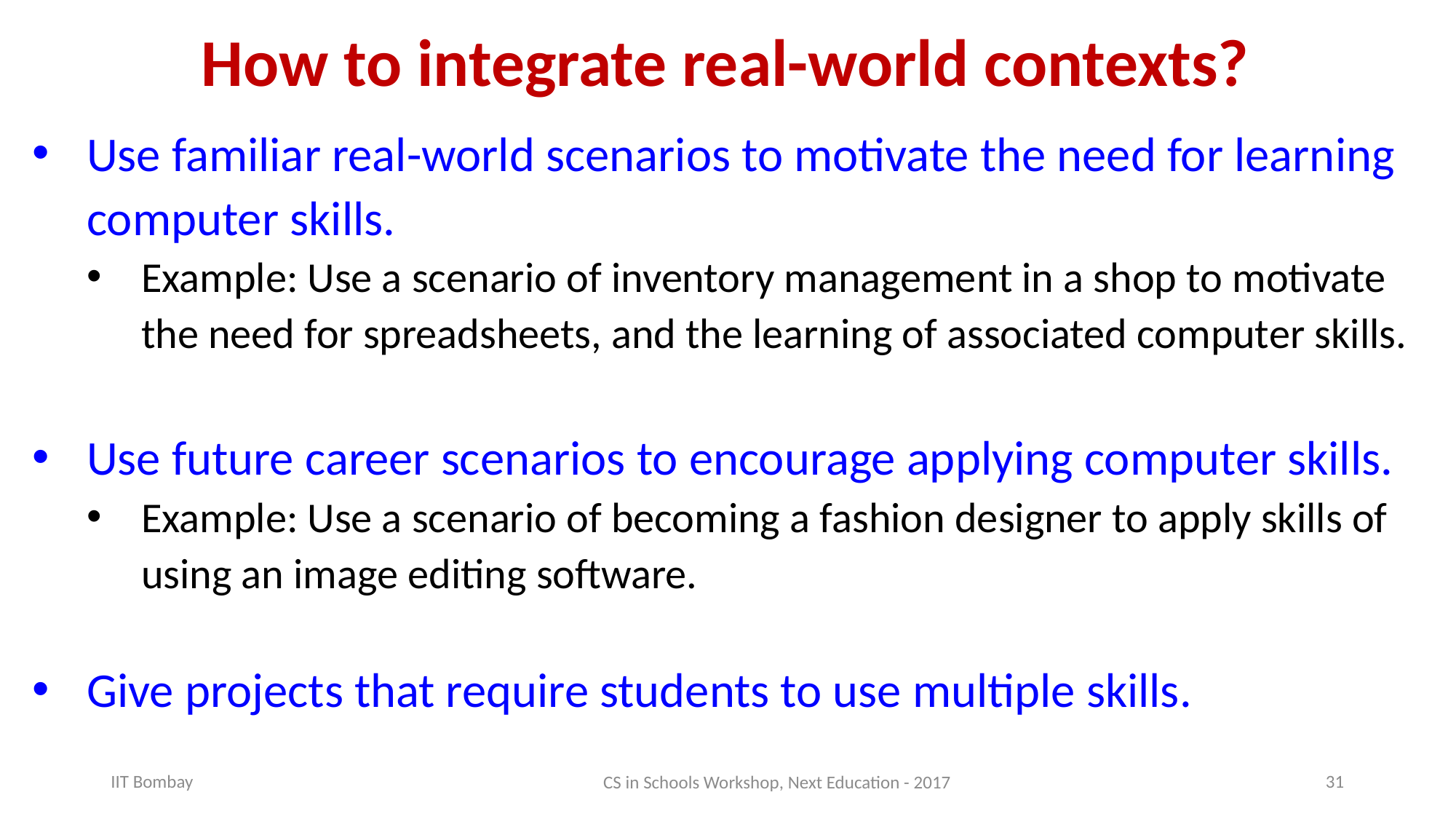

# How to integrate real-world contexts?
Use familiar real-world scenarios to motivate the need for learning computer skills.
Example: Use a scenario of inventory management in a shop to motivate the need for spreadsheets, and the learning of associated computer skills.

Use future career scenarios to encourage applying computer skills.
Example: Use a scenario of becoming a fashion designer to apply skills of using an image editing software.

Give projects that require students to use multiple skills.
CS in Schools Workshop, Next Education - 2017
IIT Bombay
31